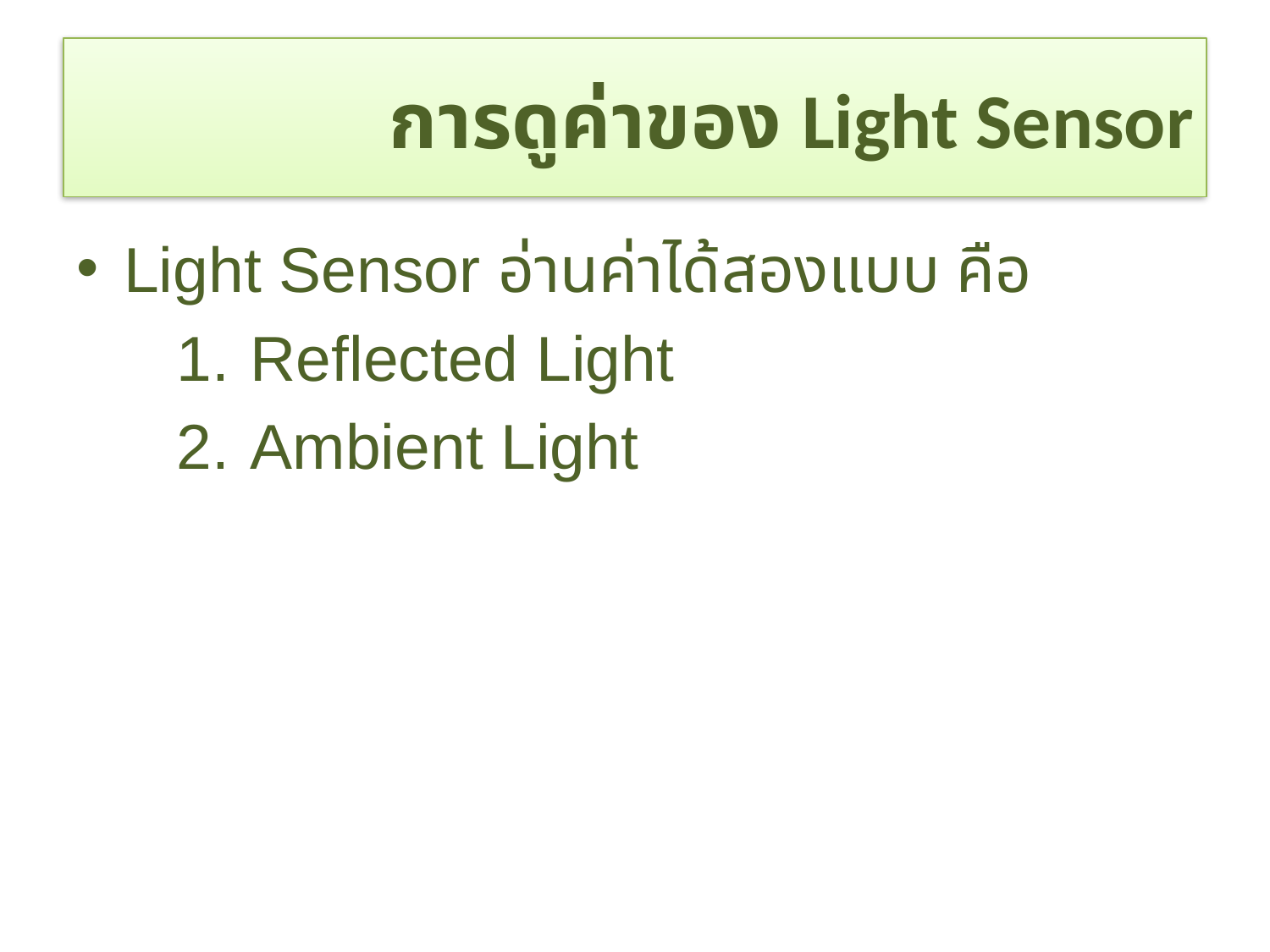

# การดูค่าของ Light Sensor
Light Sensor อ่านค่าได้สองแบบ คือ
Reflected Light
Ambient Light